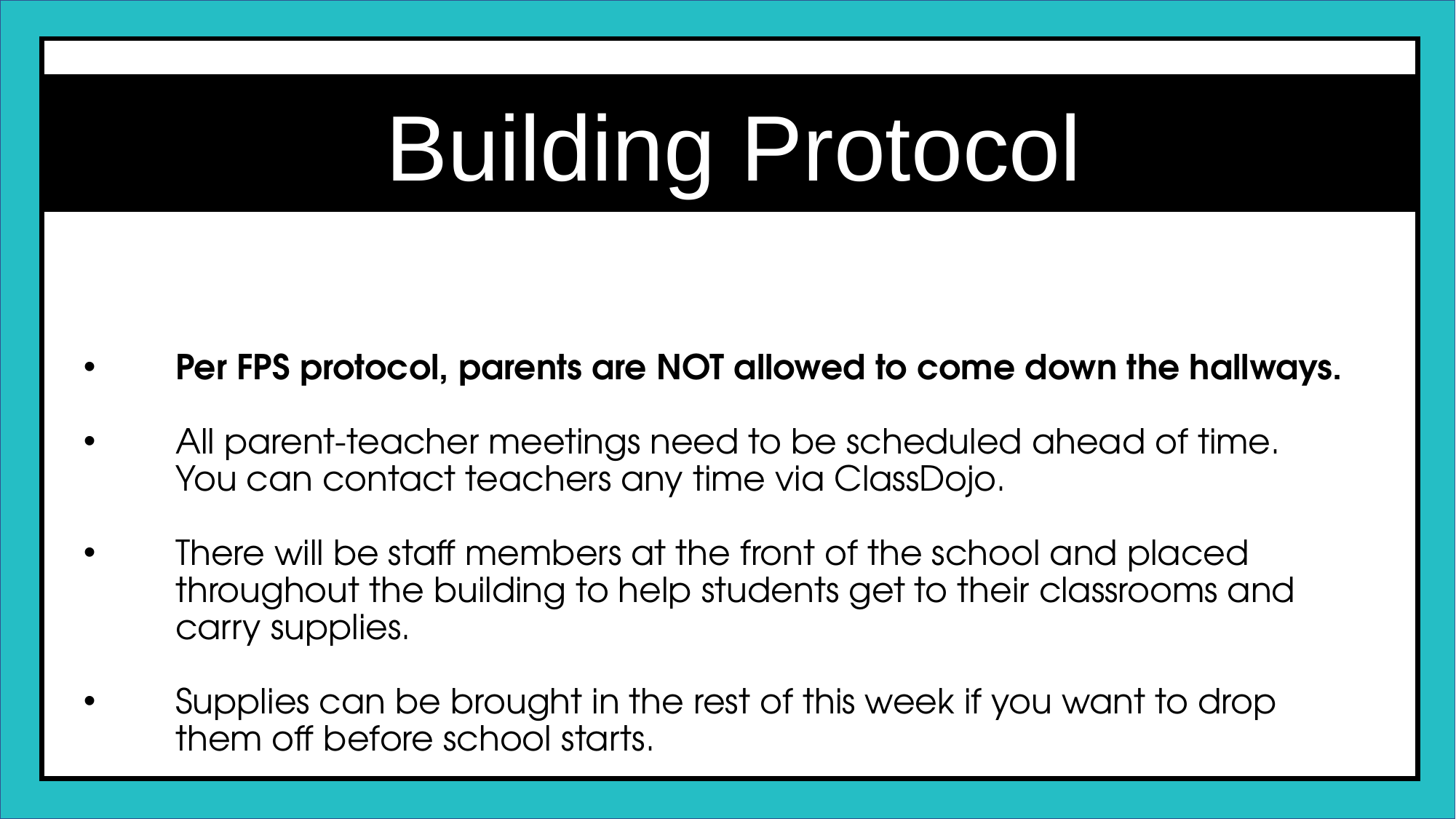

Building Protocol
Per FPS protocol, parents are NOT allowed to come down the hallways.

All parent-teacher meetings need to be scheduled ahead of time. You can contact teachers any time via ClassDojo.

There will be staff members at the front of the school and placed throughout the building to help students get to their classrooms and carry supplies.

Supplies can be brought in the rest of this week if you want to drop them off before school starts.